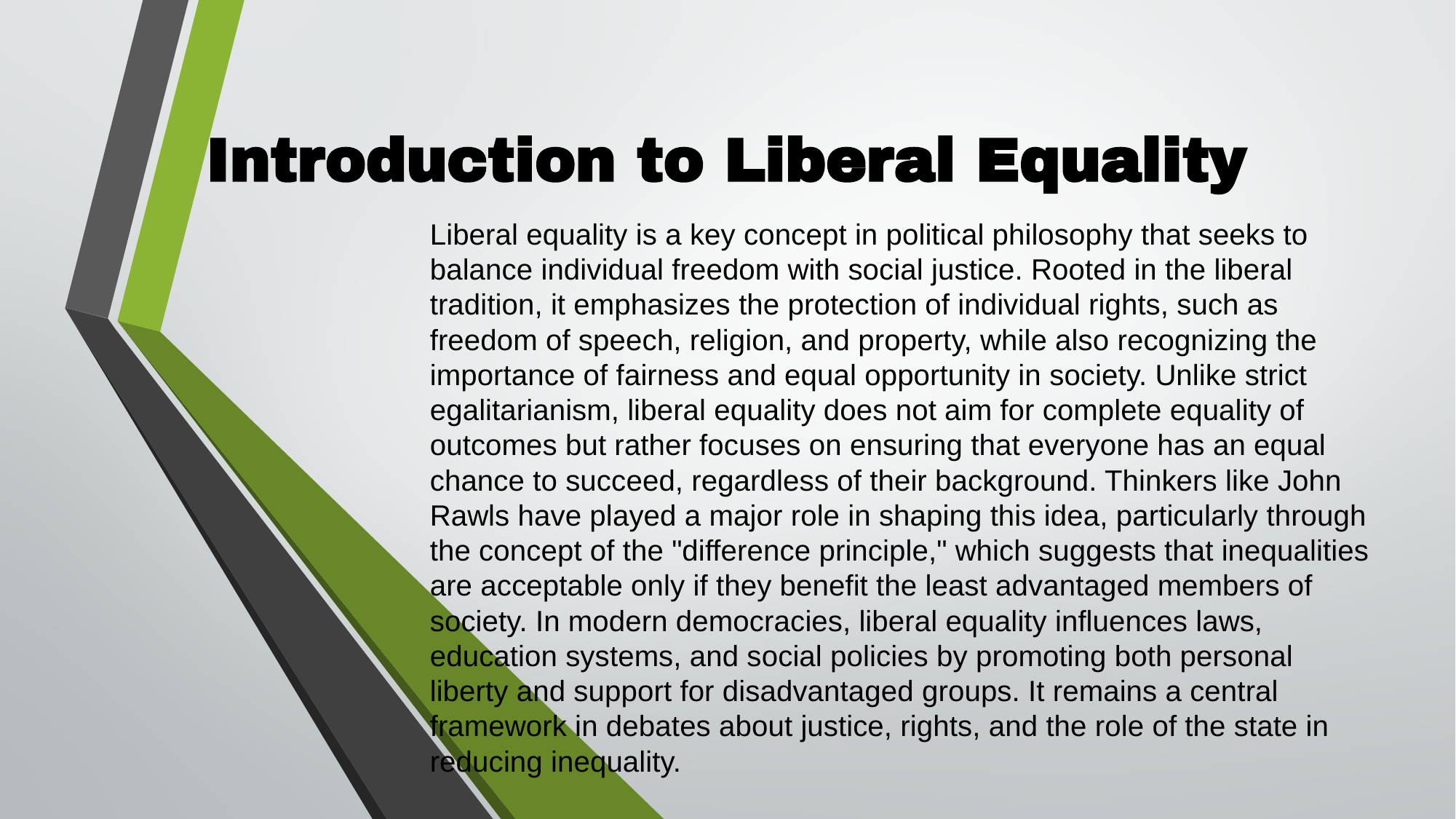

# Introduction to Liberal Equality
Liberal equality is a key concept in political philosophy that seeks to balance individual freedom with social justice. Rooted in the liberal tradition, it emphasizes the protection of individual rights, such as freedom of speech, religion, and property, while also recognizing the importance of fairness and equal opportunity in society. Unlike strict egalitarianism, liberal equality does not aim for complete equality of outcomes but rather focuses on ensuring that everyone has an equal chance to succeed, regardless of their background. Thinkers like John Rawls have played a major role in shaping this idea, particularly through the concept of the "difference principle," which suggests that inequalities are acceptable only if they benefit the least advantaged members of society. In modern democracies, liberal equality influences laws, education systems, and social policies by promoting both personal liberty and support for disadvantaged groups. It remains a central framework in debates about justice, rights, and the role of the state in reducing inequality.